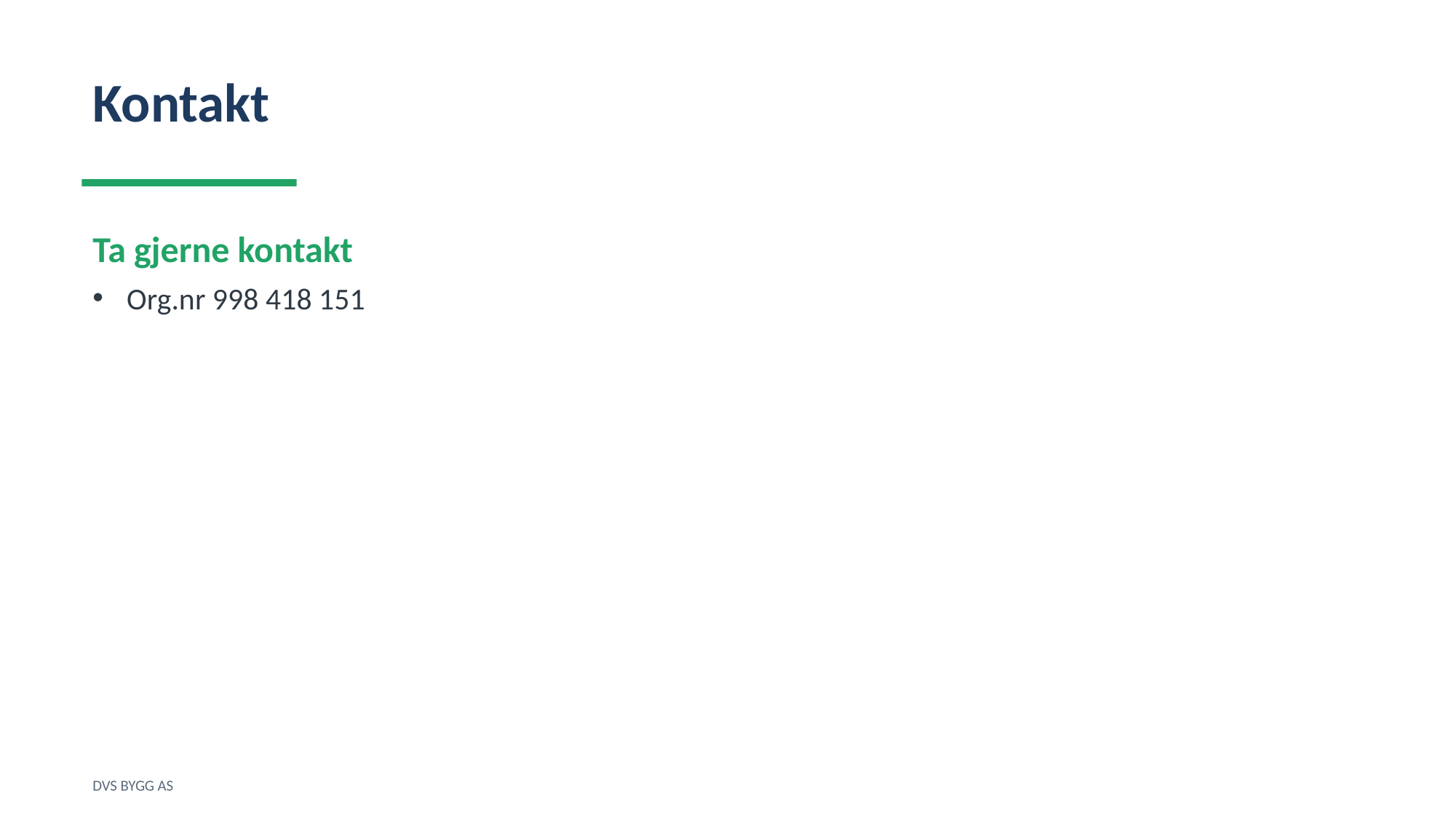

Kontakt

Ta gjerne kontakt
Org.nr 998 418 151
DVS BYGG AS